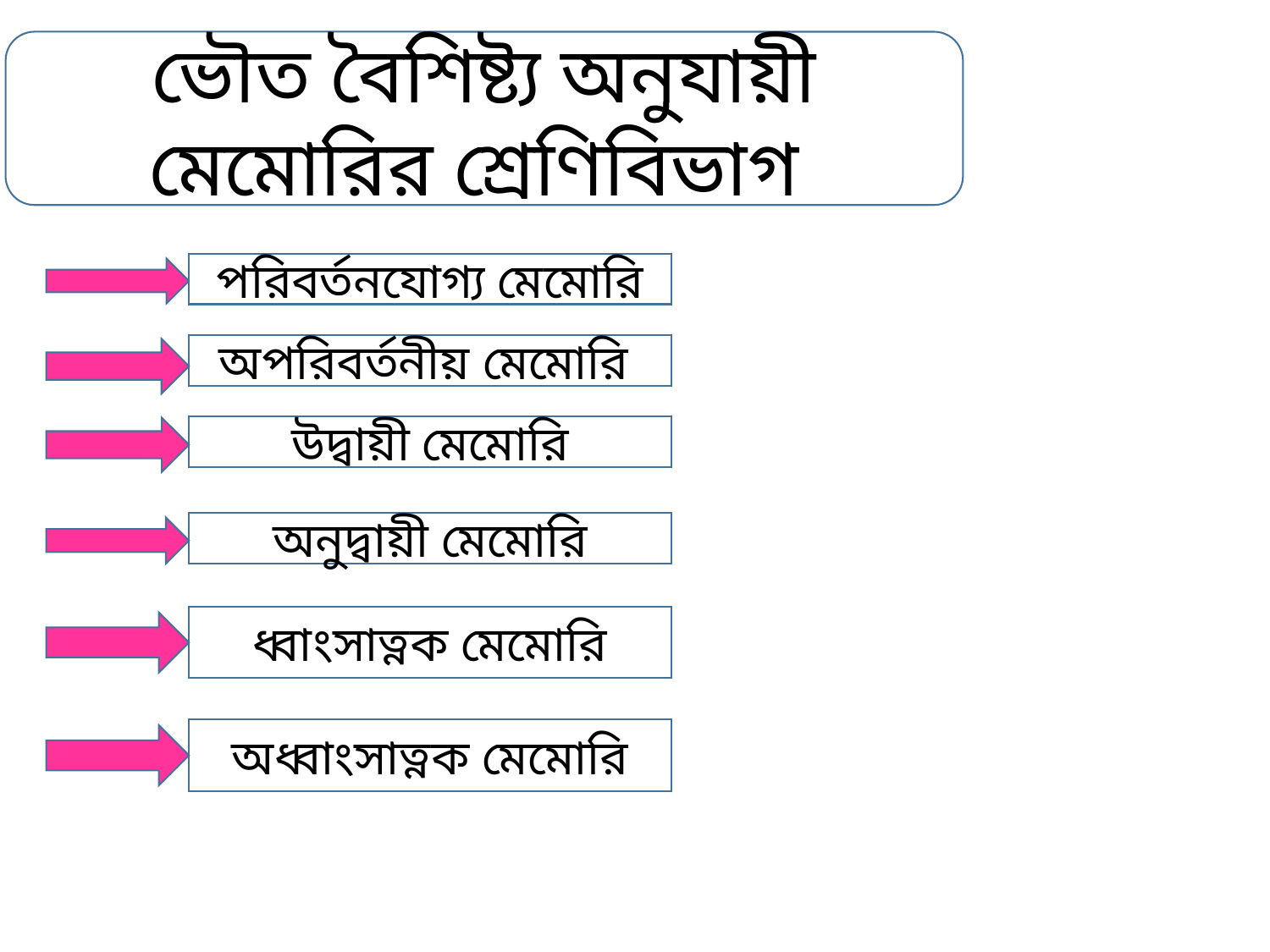

ভৌত বৈশিষ্ট্য অনুযায়ী মেমোরির শ্রেণিবিভাগ
পরিবর্তনযোগ্য মেমোরি

অপরিবর্তনীয় মেমোরি

উদ্বায়ী মেমোরি

অনুদ্বায়ী মেমোরি

ধ্বাংসাত্নক মেমোরি

অধ্বাংসাত্নক মেমোরি